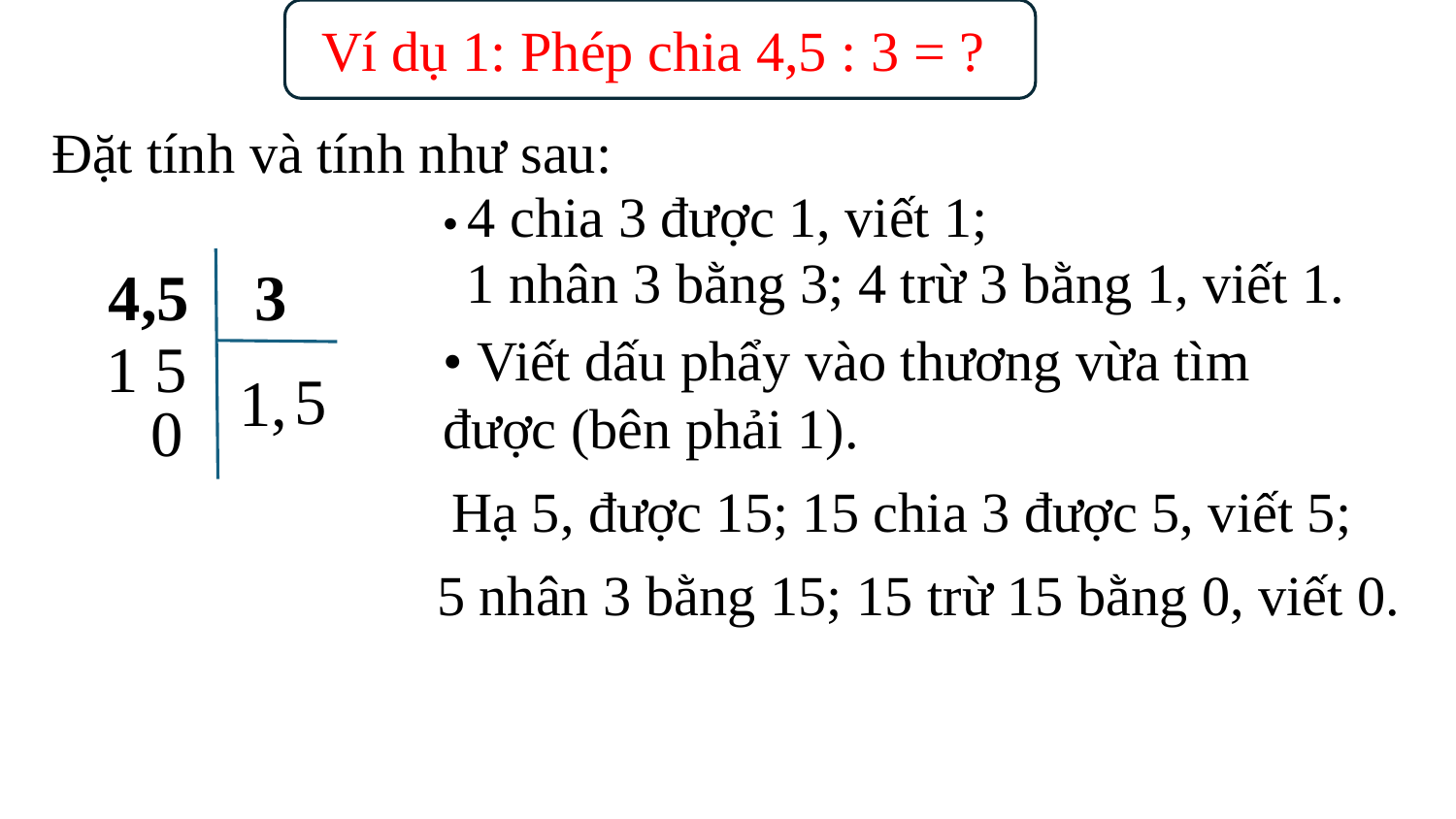

Ví dụ 1: Phép chia 4,5 : 3 = ?
Đặt tính và tính như sau:
• 4 chia 3 được 1, viết 1;
1 nhân 3 bằng 3; 4 trừ 3 bằng 1, viết 1.
4,5    3
• Viết dấu phẩy vào thương vừa tìm được (bên phải 1).
1
5
5
1
,
0
Hạ 5, được 15; 15 chia 3 được 5, viết 5;
5 nhân 3 bằng 15; 15 trừ 15 bằng 0, viết 0.